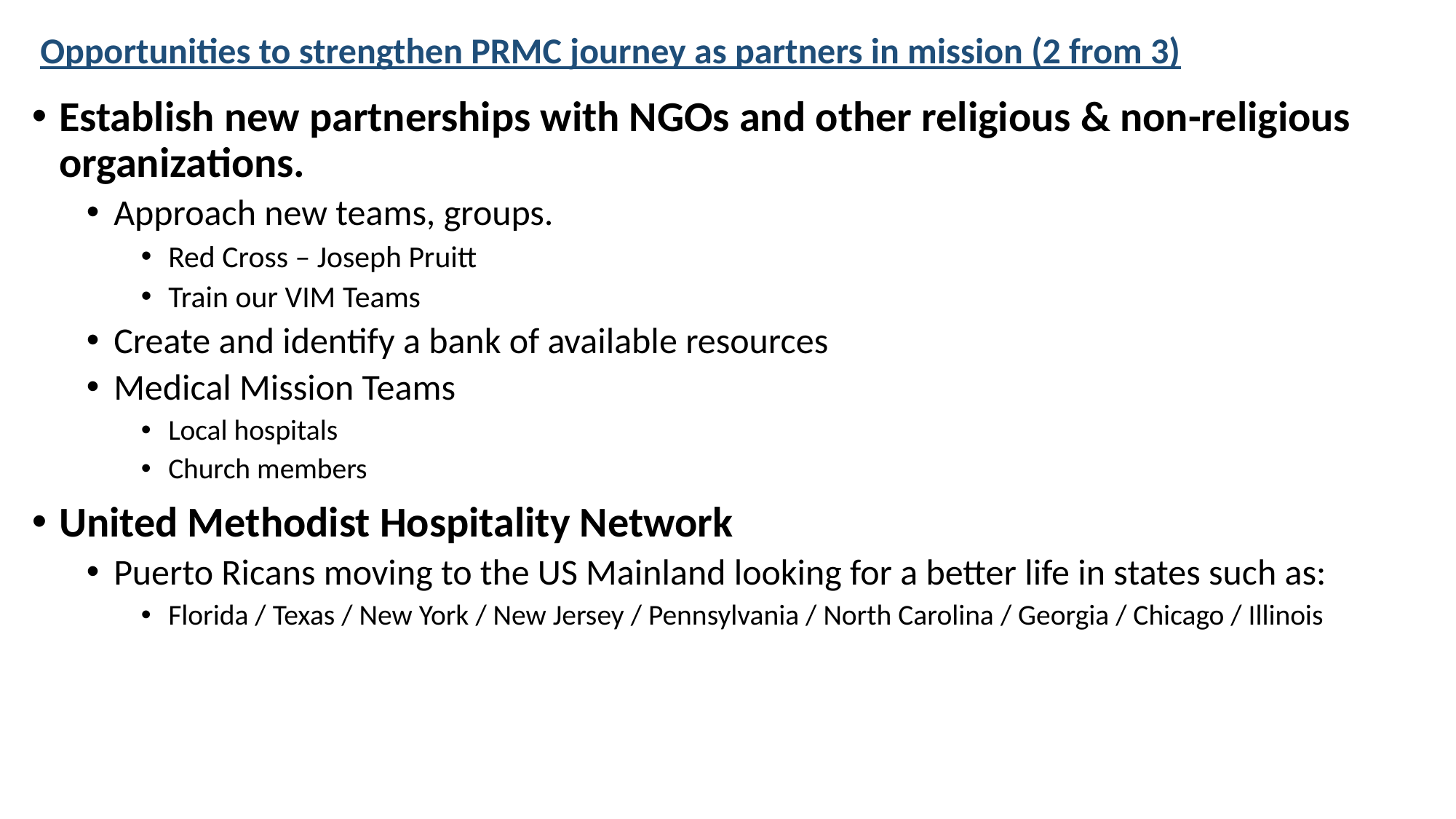

# Opportunities to strengthen PRMC journey as partners in mission (2 from 3)
Establish new partnerships with NGOs and other religious & non-religious organizations.
Approach new teams, groups.
Red Cross – Joseph Pruitt
Train our VIM Teams
Create and identify a bank of available resources
Medical Mission Teams
Local hospitals
Church members
United Methodist Hospitality Network
Puerto Ricans moving to the US Mainland looking for a better life in states such as:
Florida / Texas / New York / New Jersey / Pennsylvania / North Carolina / Georgia / Chicago / Illinois